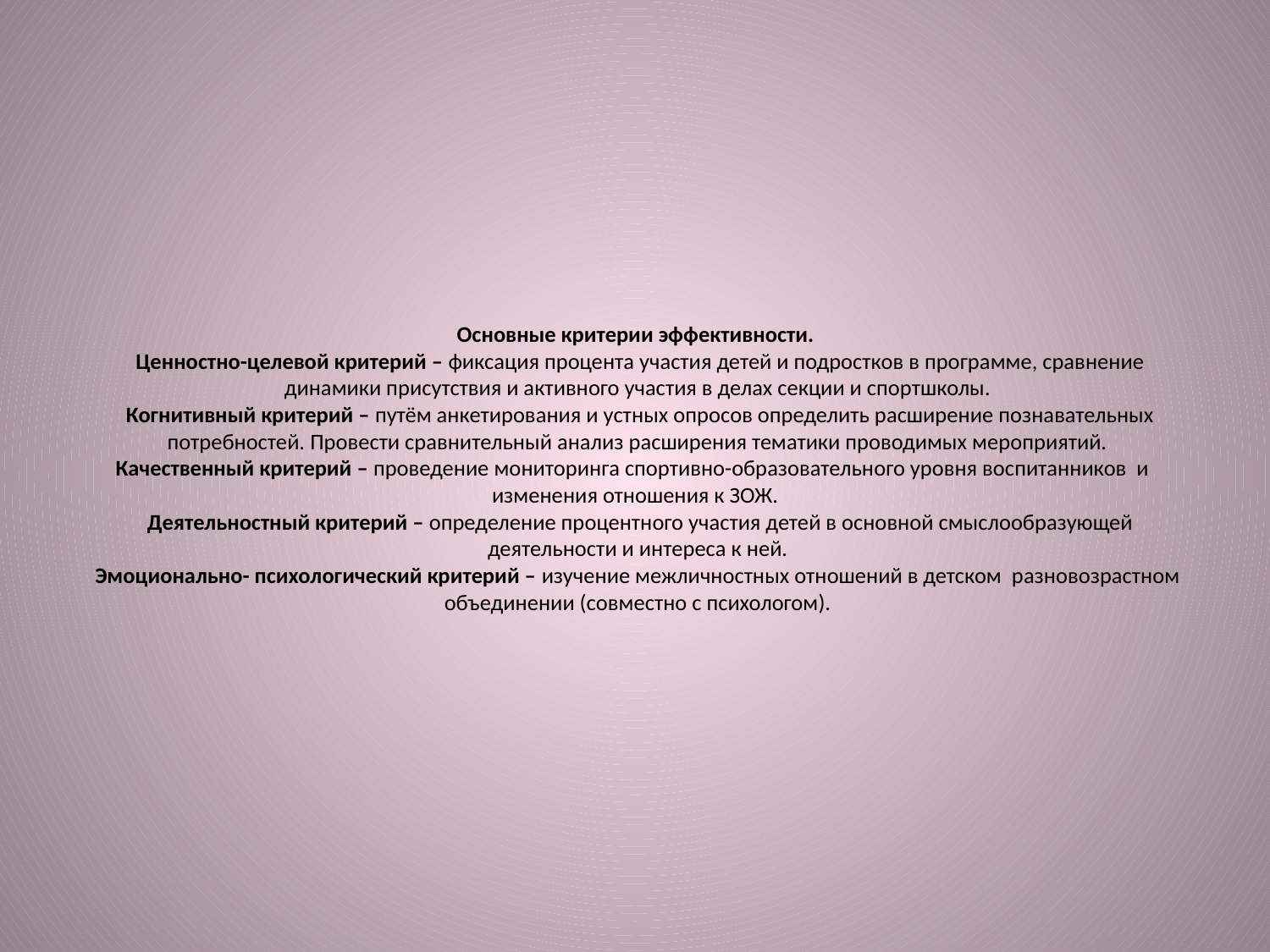

# Основные критерии эффективности.  Ценностно-целевой критерий – фиксация процента участия детей и подростков в программе, сравнение динамики присутствия и активного участия в делах секции и спортшколы.  Когнитивный критерий – путём анкетирования и устных опросов определить расширение познавательных потребностей. Провести сравнительный анализ расширения тематики проводимых мероприятий. Качественный критерий – проведение мониторинга спортивно-образовательного уровня воспитанников  и   изменения отношения к ЗОЖ.  Деятельностный критерий – определение процентного участия детей в основной смыслообразующей деятельности и интереса к ней. Эмоционально- психологический критерий – изучение межличностных отношений в детском  разновозрастном объединении (совместно с психологом).